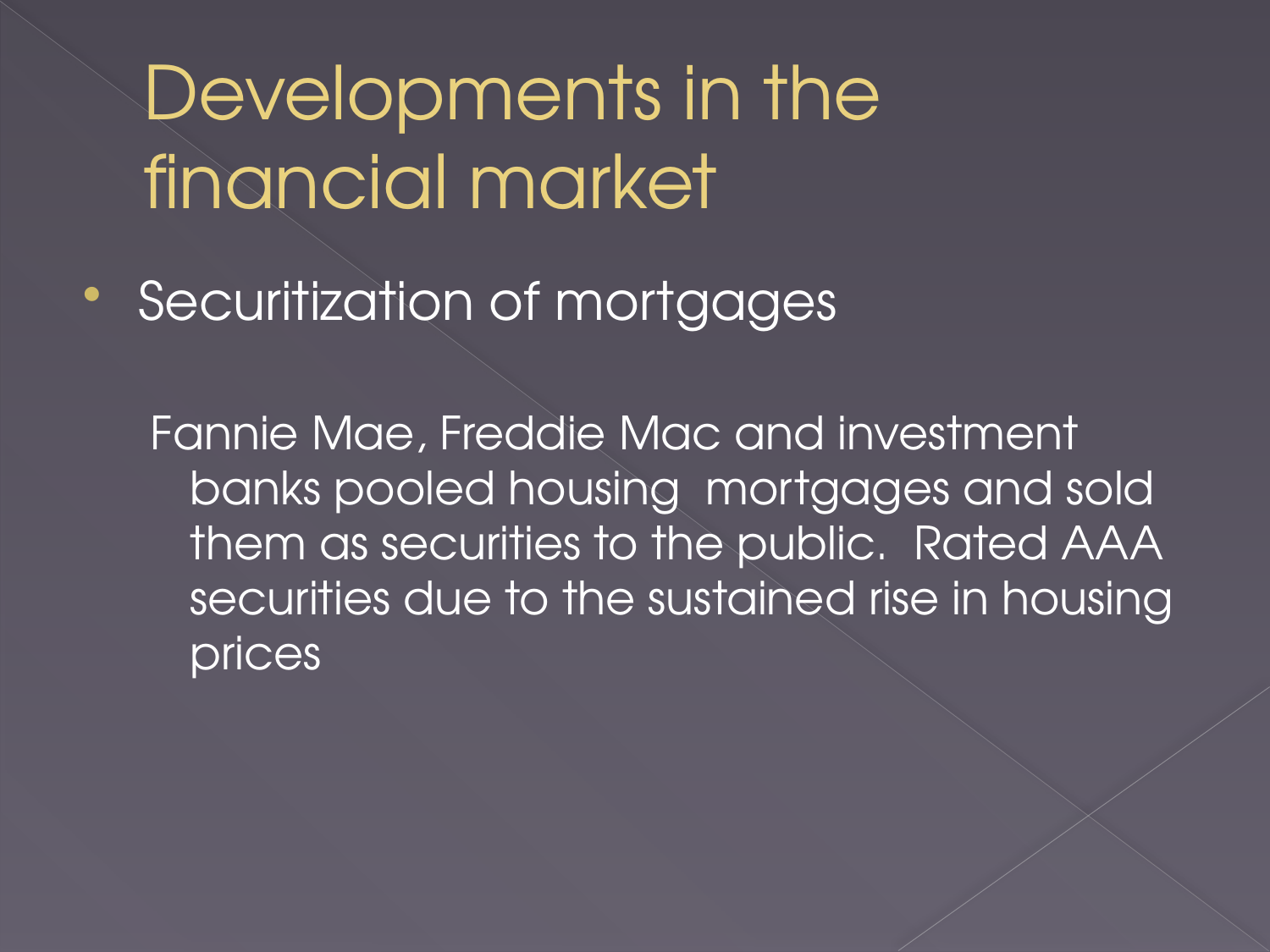

# Developments in the financial market
Securitization of mortgages

Fannie Mae, Freddie Mac and investment banks pooled housing  mortgages and sold them as securities to the public.  Rated AAA securities due to the sustained rise in housing prices